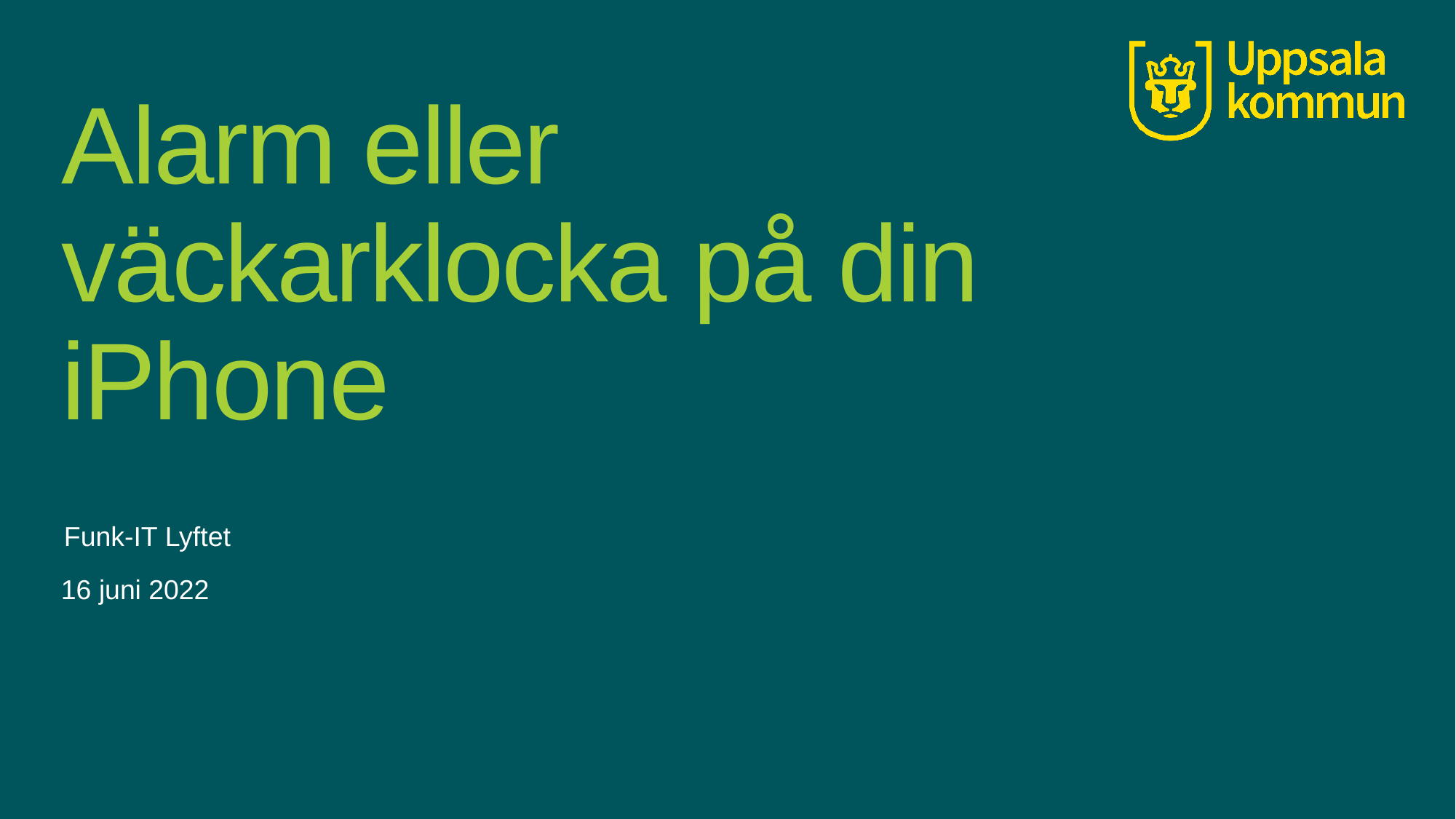

# Alarm eller väckarklocka på din iPhone
Funk-IT Lyftet
16 juni 2022